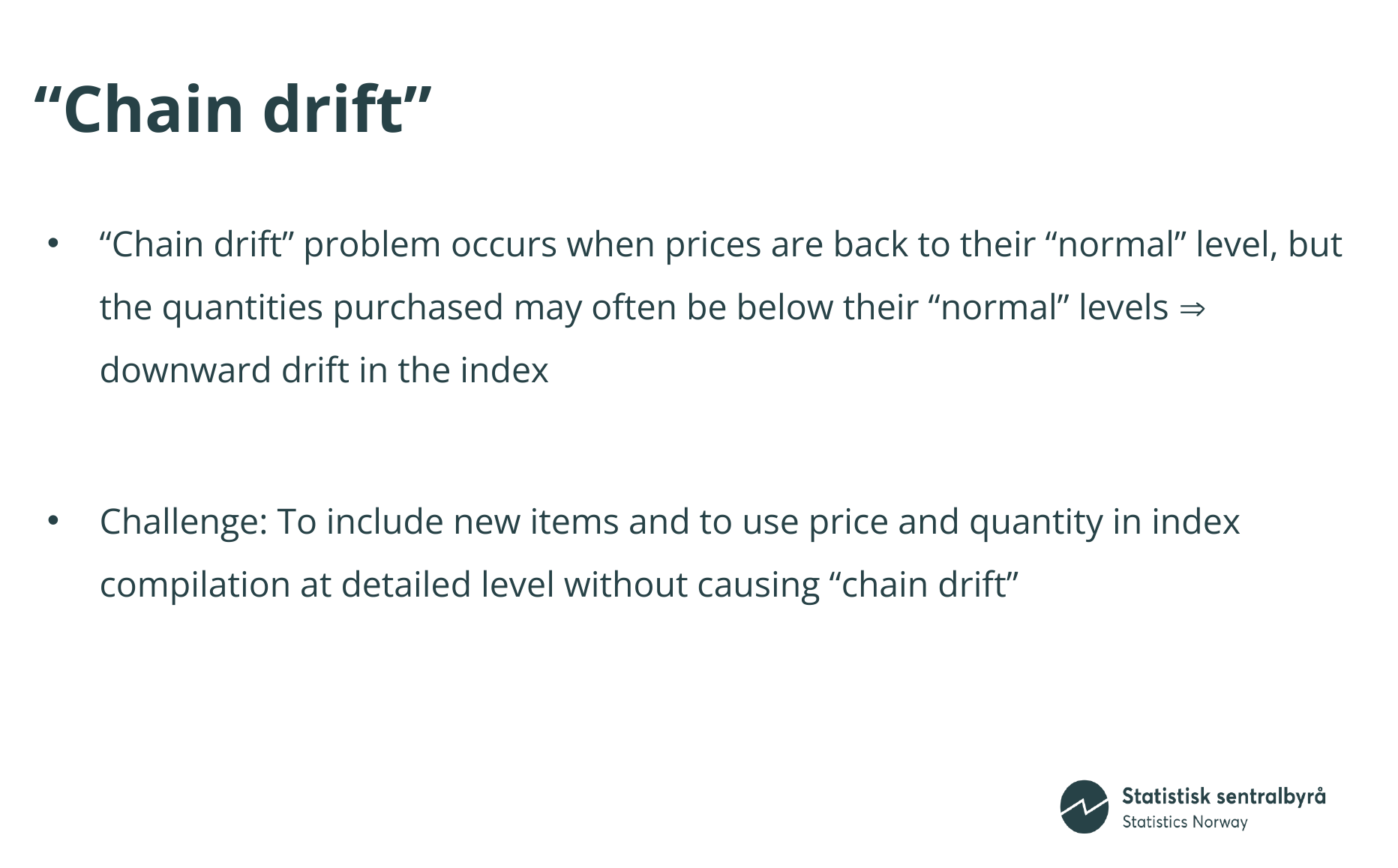

# “Chain drift”
“Chain drift” problem occurs when prices are back to their “normal” level, but the quantities purchased may often be below their “normal” levels ⇒ downward drift in the index

Challenge: To include new items and to use price and quantity in index compilation at detailed level without causing “chain drift”